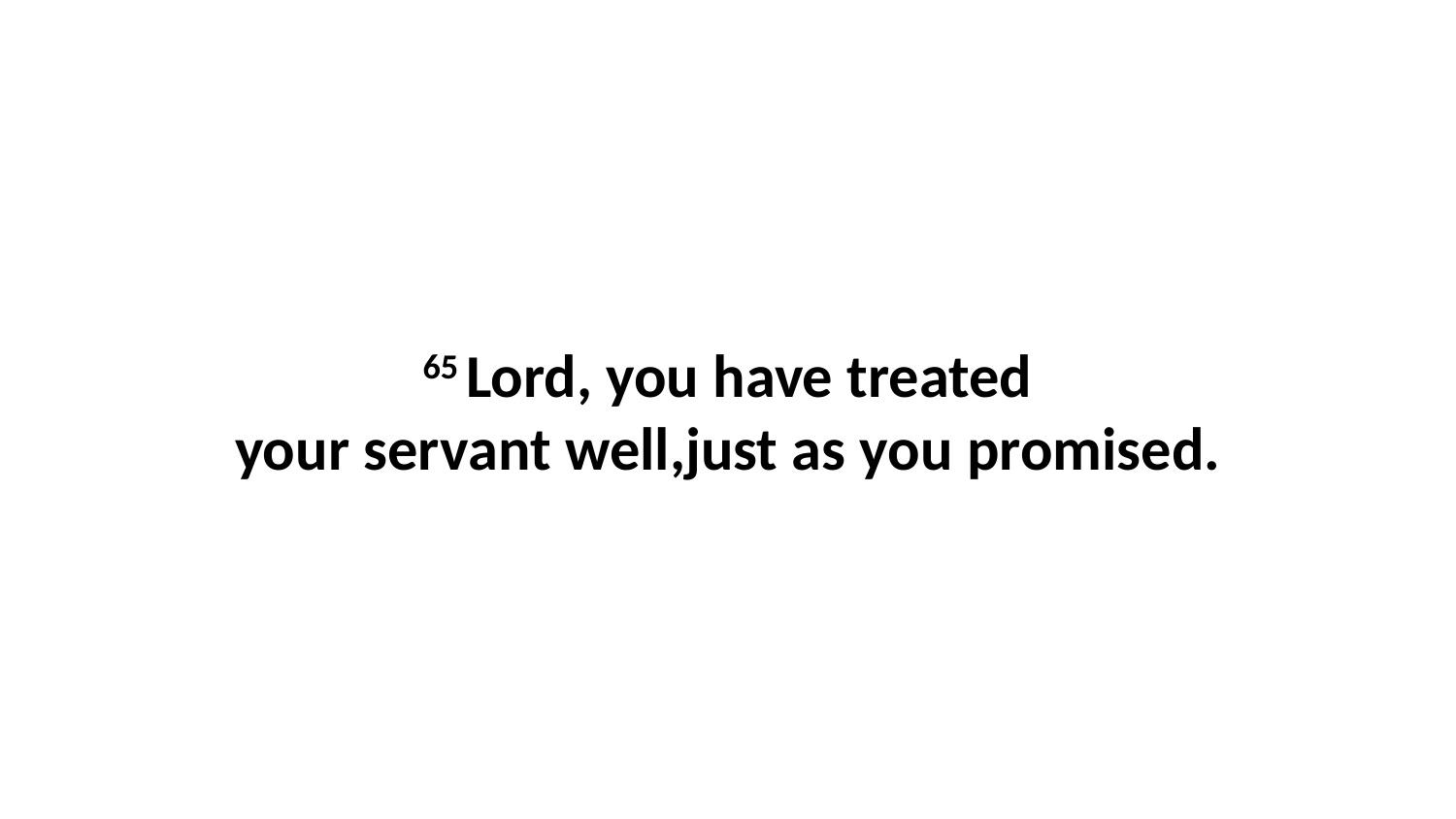

65 Lord, you have treated your servant well,just as you promised.